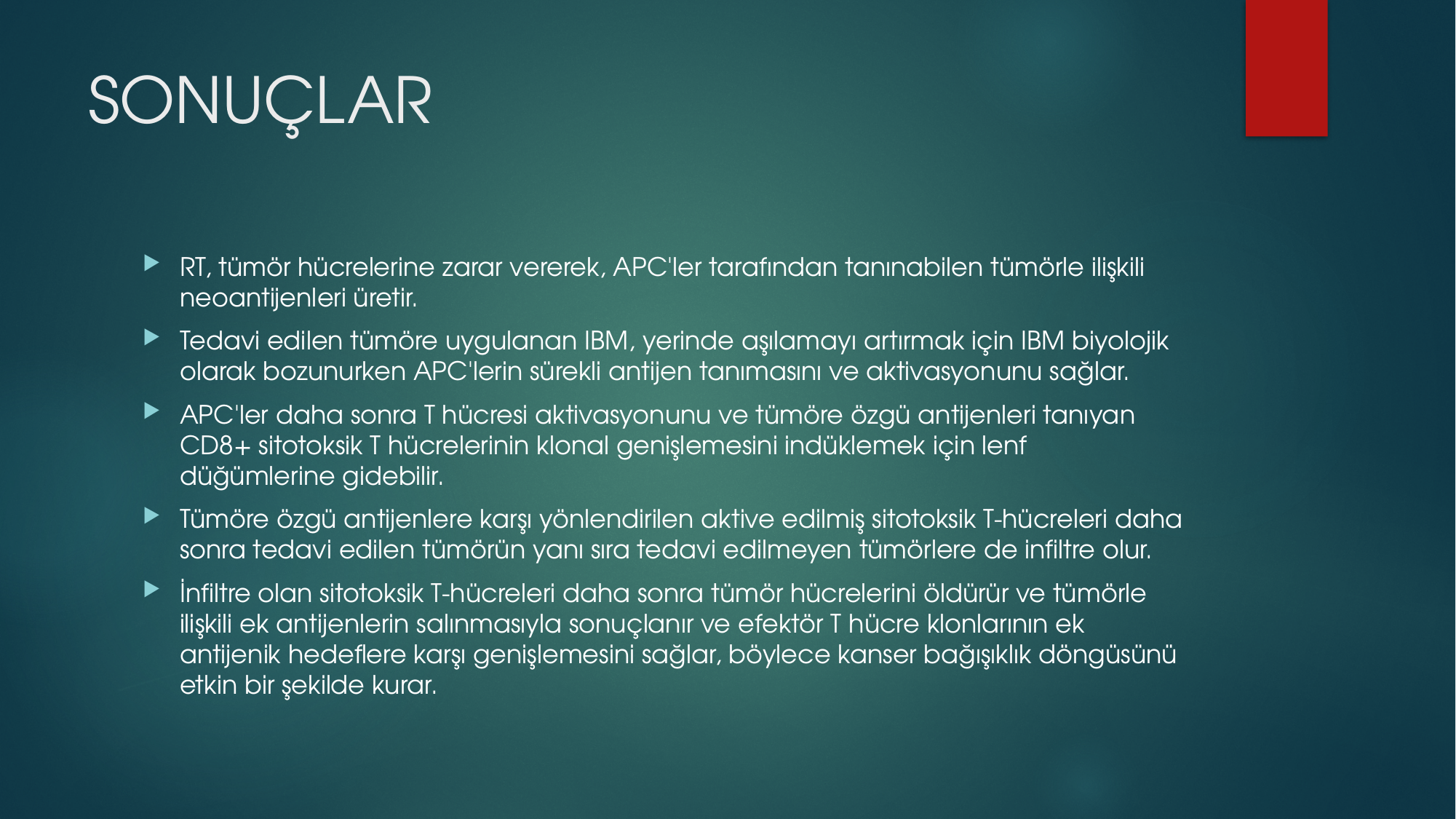

# SONUÇLAR
RT, tümör hücrelerine zarar vererek, APC'ler tarafından tanınabilen tümörle ilişkili neoantijenleri üretir.
Tedavi edilen tümöre uygulanan IBM, yerinde aşılamayı artırmak için IBM biyolojik olarak bozunurken APC'lerin sürekli antijen tanımasını ve aktivasyonunu sağlar.
APC'ler daha sonra T hücresi aktivasyonunu ve tümöre özgü antijenleri tanıyan CD8+ sitotoksik T hücrelerinin klonal genişlemesini indüklemek için lenf düğümlerine gidebilir.
Tümöre özgü antijenlere karşı yönlendirilen aktive edilmiş sitotoksik T-hücreleri daha sonra tedavi edilen tümörün yanı sıra tedavi edilmeyen tümörlere de infiltre olur.
İnfiltre olan sitotoksik T-hücreleri daha sonra tümör hücrelerini öldürür ve tümörle ilişkili ek antijenlerin salınmasıyla sonuçlanır ve efektör T hücre klonlarının ek antijenik hedeflere karşı genişlemesini sağlar, böylece kanser bağışıklık döngüsünü etkin bir şekilde kurar.